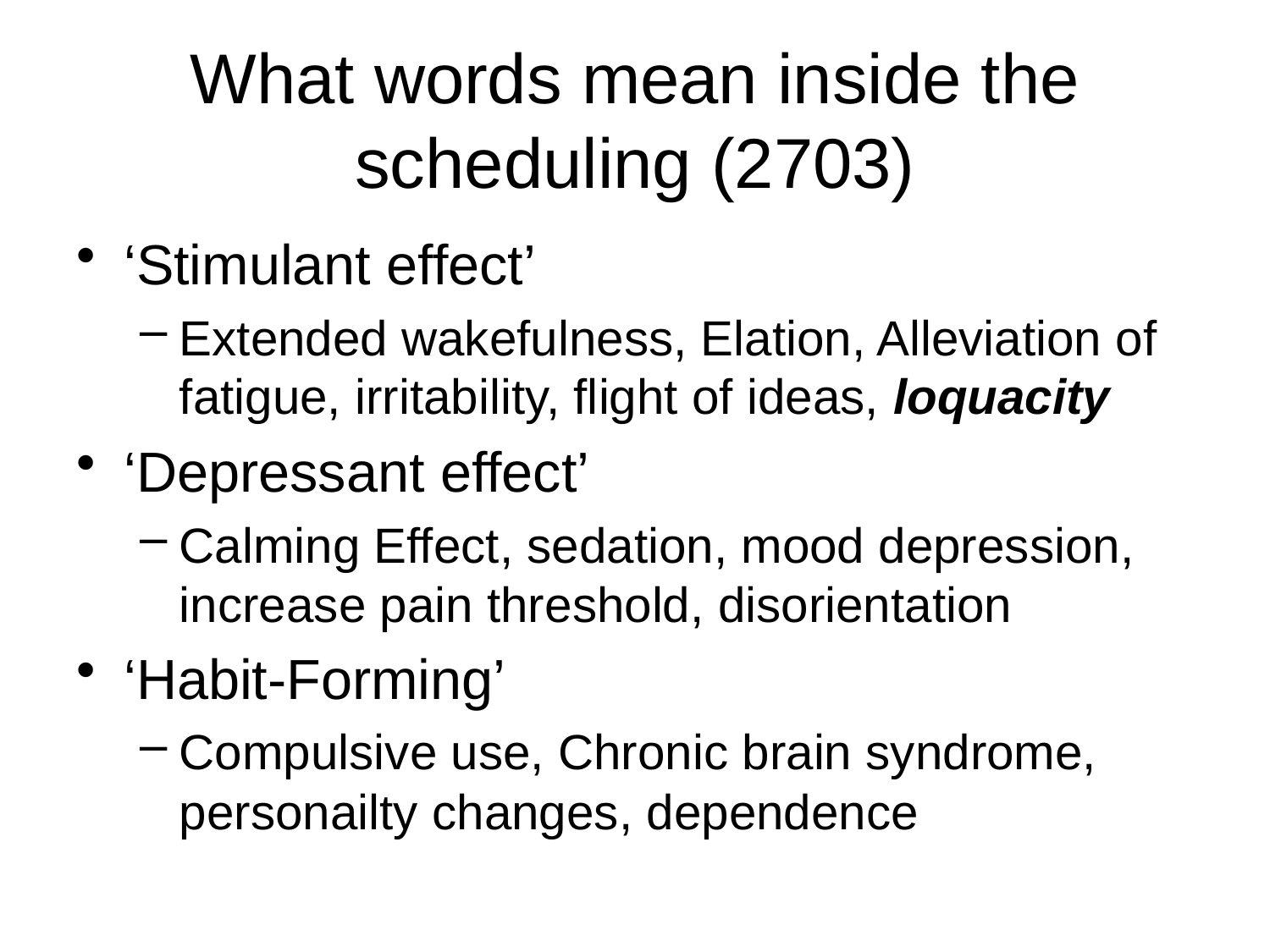

# What words mean inside the scheduling (2703)
‘Stimulant effect’
Extended wakefulness, Elation, Alleviation of fatigue, irritability, flight of ideas, loquacity
‘Depressant effect’
Calming Effect, sedation, mood depression, increase pain threshold, disorientation
‘Habit-Forming’
Compulsive use, Chronic brain syndrome, personailty changes, dependence